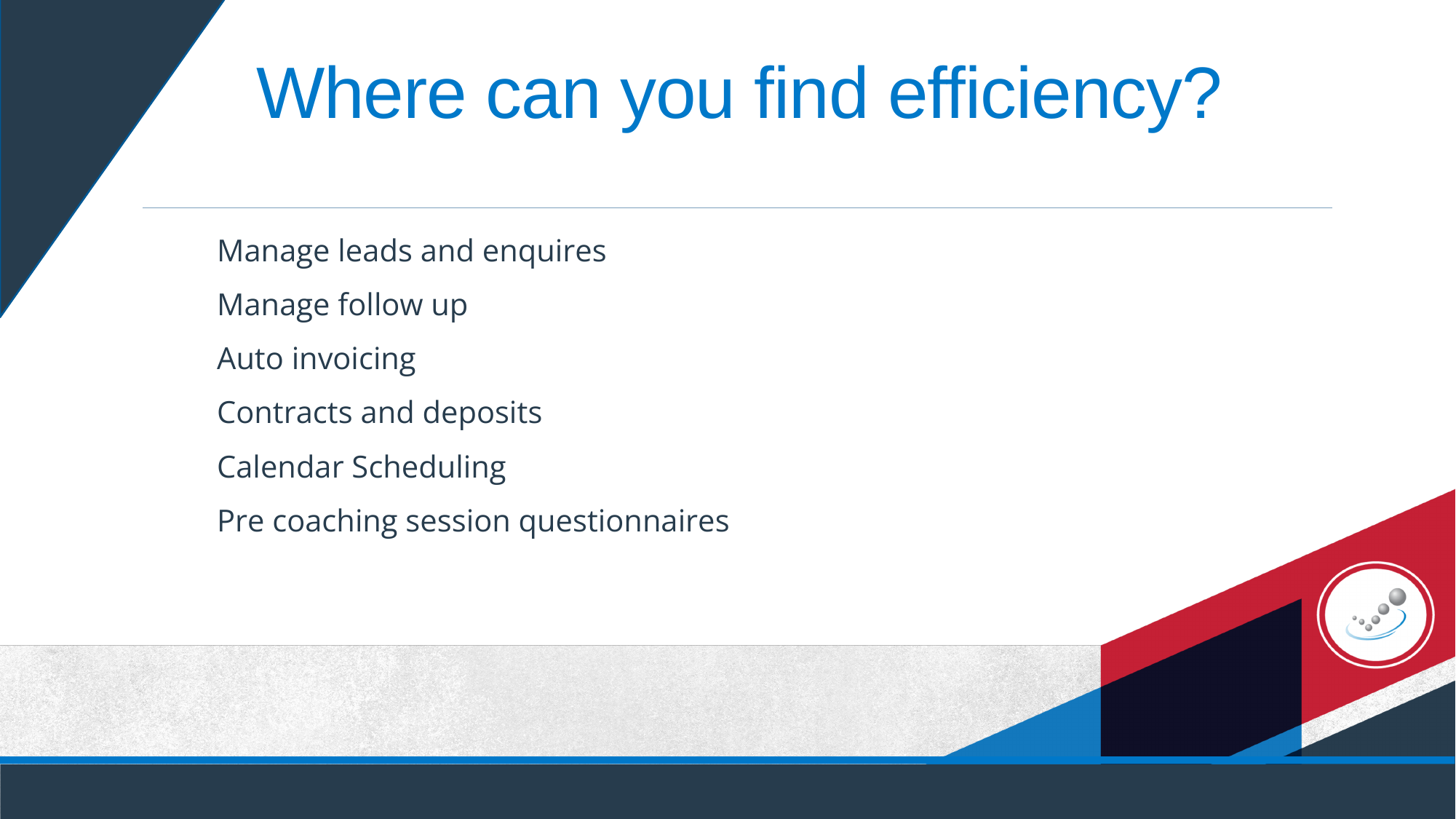

# Where can you find efficiency?
Manage leads and enquires
Manage follow up
Auto invoicing
Contracts and deposits
Calendar Scheduling
Pre coaching session questionnaires